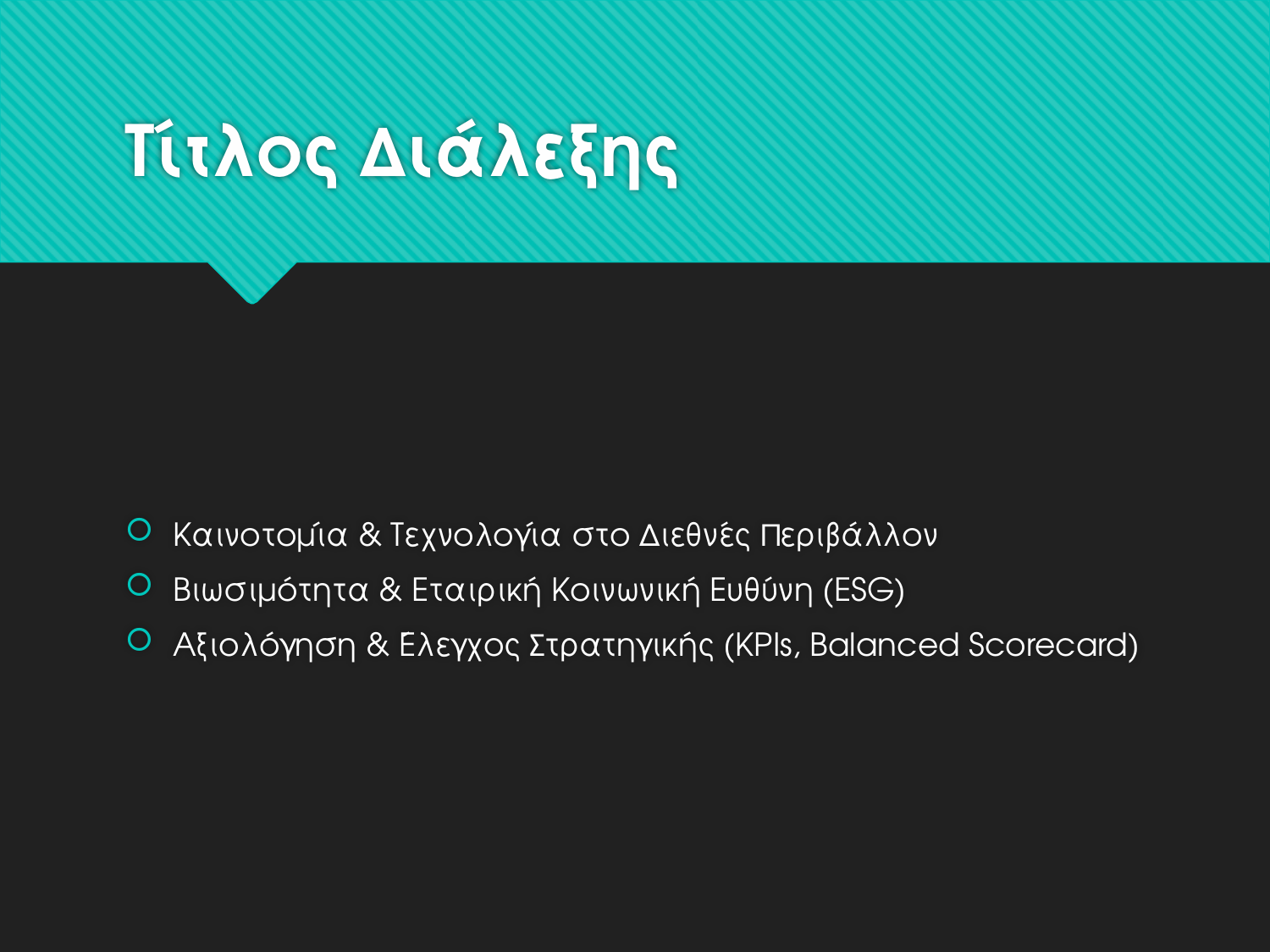

# Τίτλος Διάλεξης

Καινοτομία & Τεχνολογία στο Διεθνές Περιβάλλον
Βιωσιμότητα & Εταιρική Κοινωνική Ευθύνη (ESG)
Αξιολόγηση & Έλεγχος Στρατηγικής (KPIs, Balanced Scorecard)